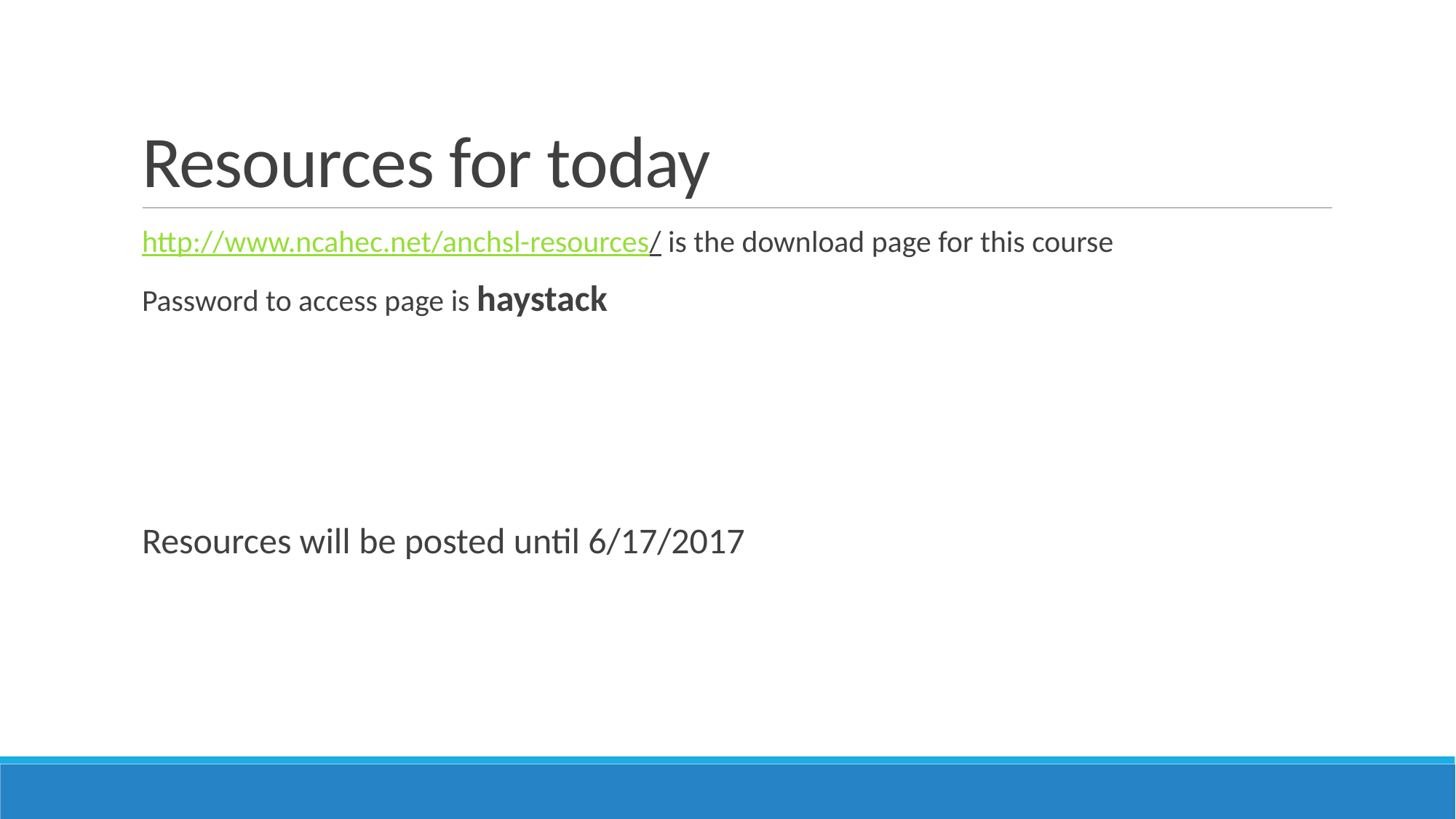

# Resources for today
http://www.ncahec.net/anchsl-resources/ is the download page for this course
Password to access page is haystack

Resources will be posted until 6/17/2017